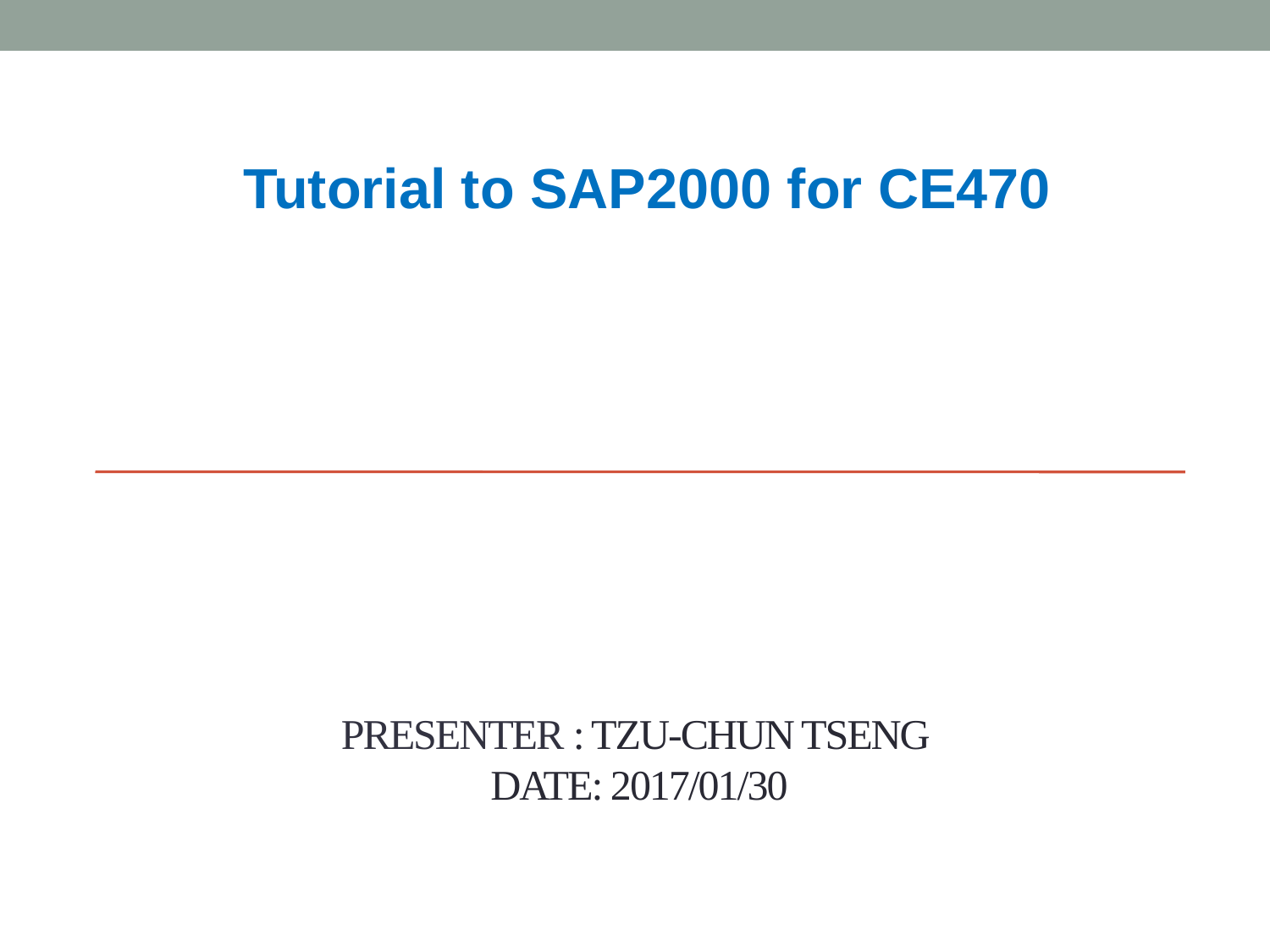

Tutorial to SAP2000 for CE470
# Presenter : Tzu-Chun Tseng Date: 2017/01/30